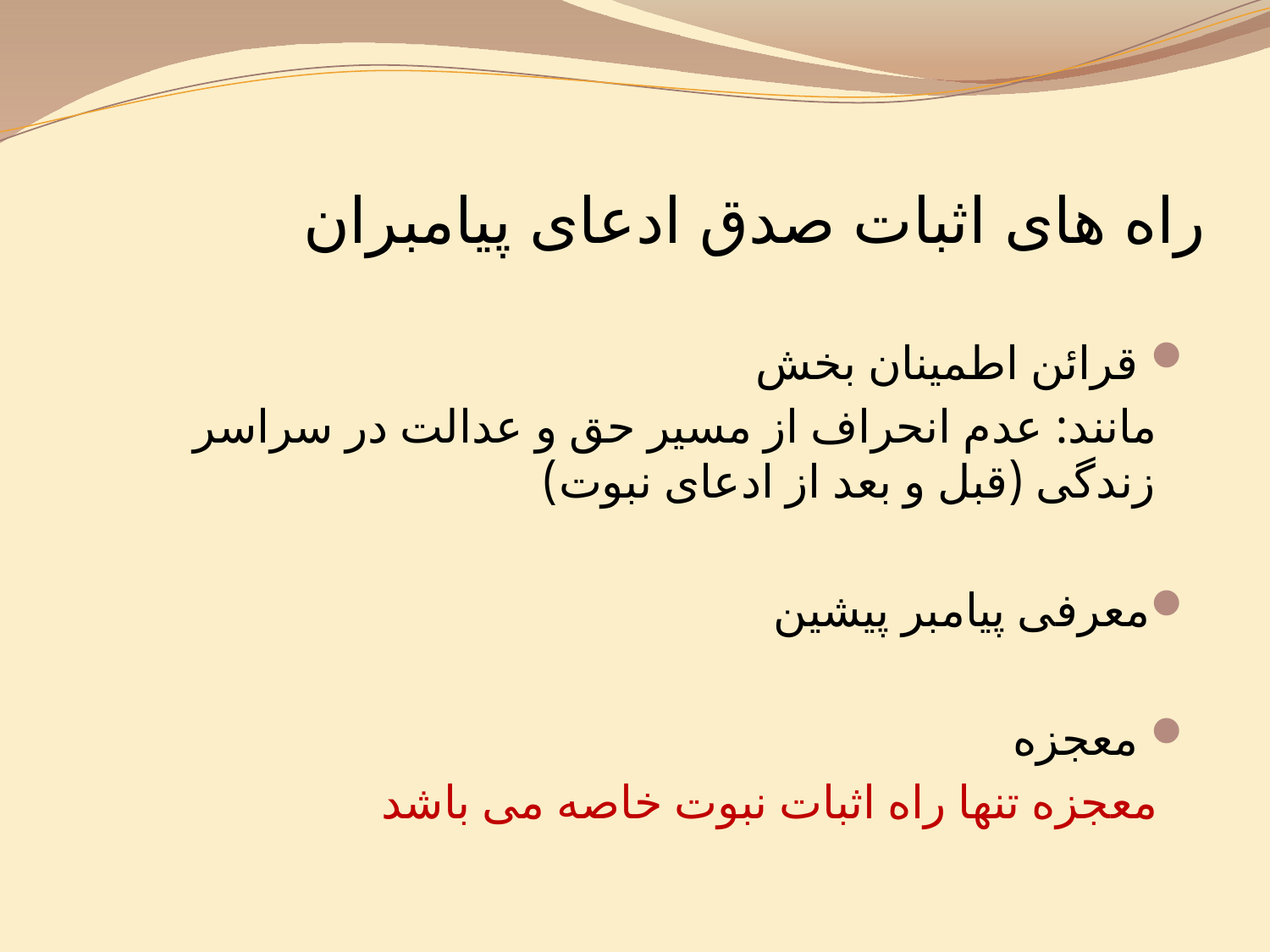

# راه های اثبات صدق ادعای پیامبران
 قرائن اطمینان بخش
   مانند: عدم انحراف از مسیر حق و عدالت در سراسر زندگی (قبل و بعد از ادعای نبوت)

معرفی پیامبر پیشین

 معجزه
   معجزه تنها راه اثبات نبوت خاصه می باشد